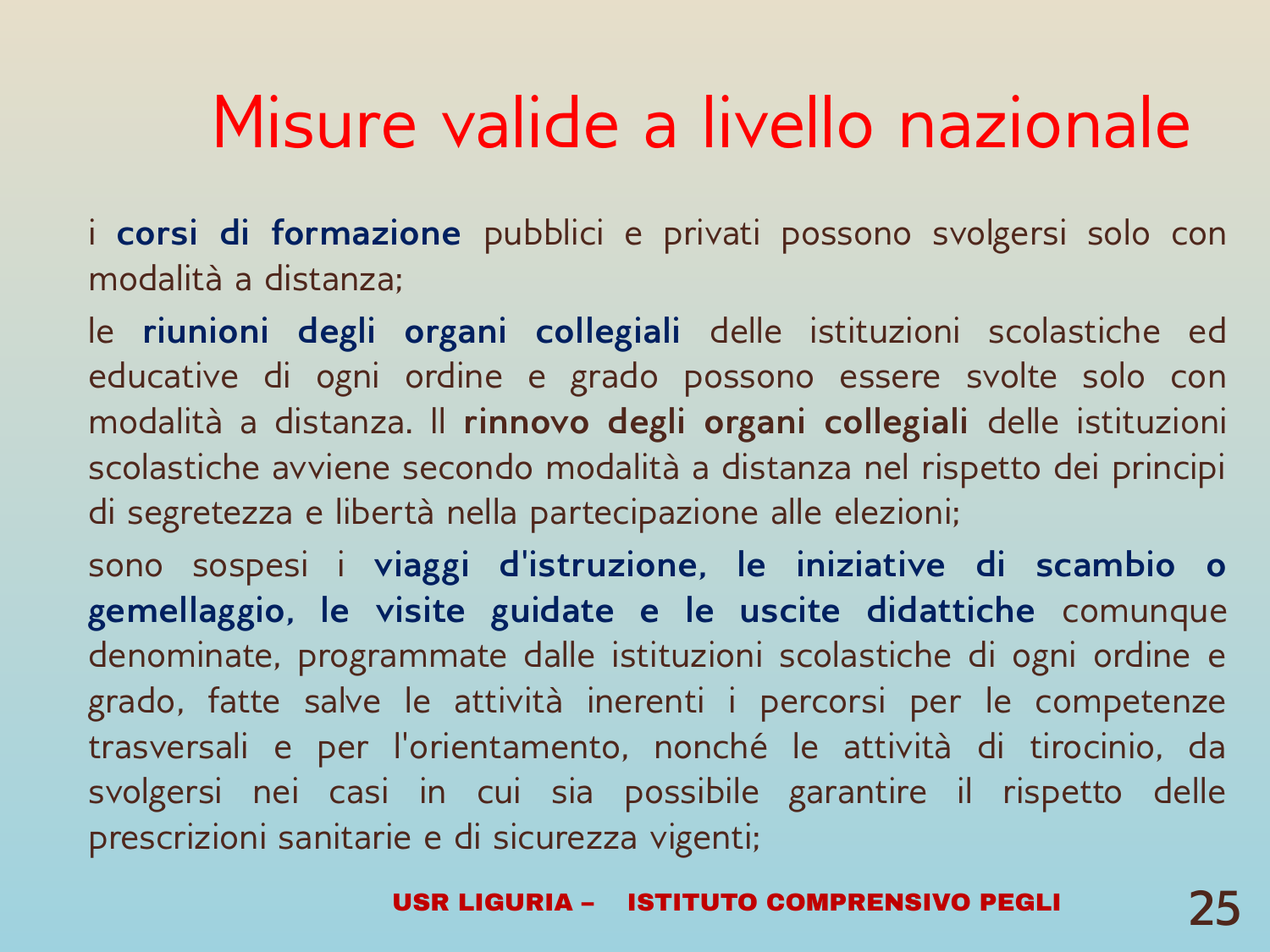

# Misure valide a livello nazionale
i corsi di formazione pubblici e privati possono svolgersi solo con modalità a distanza;
le riunioni degli organi collegiali delle istituzioni scolastiche ed educative di ogni ordine e grado possono essere svolte solo con modalità a distanza. Il rinnovo degli organi collegiali delle istituzioni scolastiche avviene secondo modalità a distanza nel rispetto dei principi di segretezza e libertà nella partecipazione alle elezioni;
sono sospesi i viaggi d'istruzione, le iniziative di scambio o gemellaggio, le visite guidate e le uscite didattiche comunque denominate, programmate dalle istituzioni scolastiche di ogni ordine e grado, fatte salve le attività inerenti i percorsi per le competenze trasversali e per l'orientamento, nonché le attività di tirocinio, da svolgersi nei casi in cui sia possibile garantire il rispetto delle prescrizioni sanitarie e di sicurezza vigenti;
USR LIGURIA –    ISTITUTO COMPRENSIVO PEGLI
25